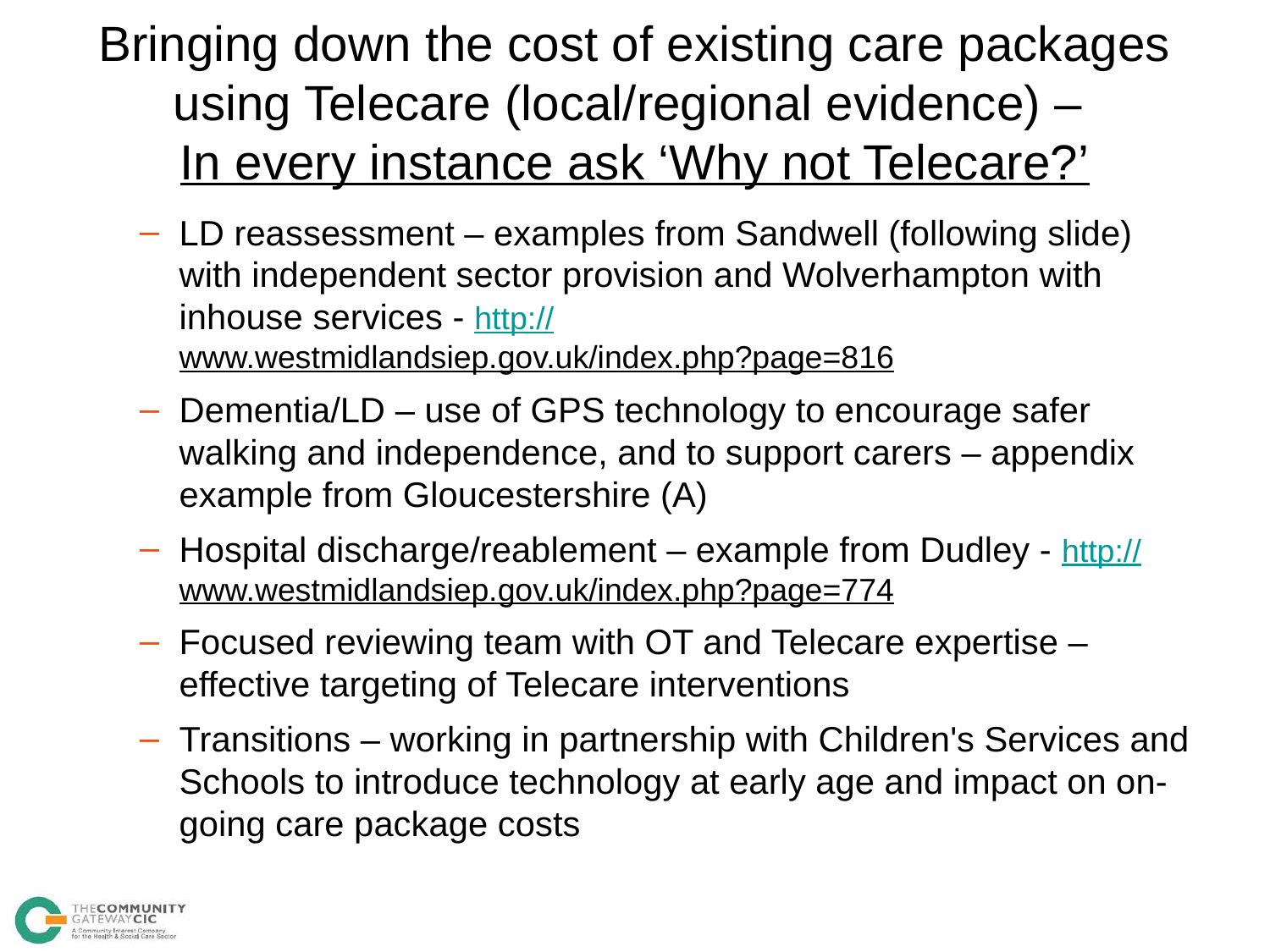

# Bringing down the cost of existing care packages using Telecare (local/regional evidence) – In every instance ask ‘Why not Telecare?’

LD reassessment – examples from Sandwell (following slide) with independent sector provision and Wolverhampton with inhouse services - http://www.westmidlandsiep.gov.uk/index.php?page=816
Dementia/LD – use of GPS technology to encourage safer walking and independence, and to support carers – appendix example from Gloucestershire (A)
Hospital discharge/reablement – example from Dudley - http://www.westmidlandsiep.gov.uk/index.php?page=774
Focused reviewing team with OT and Telecare expertise – effective targeting of Telecare interventions
Transitions – working in partnership with Children's Services and Schools to introduce technology at early age and impact on on-going care package costs